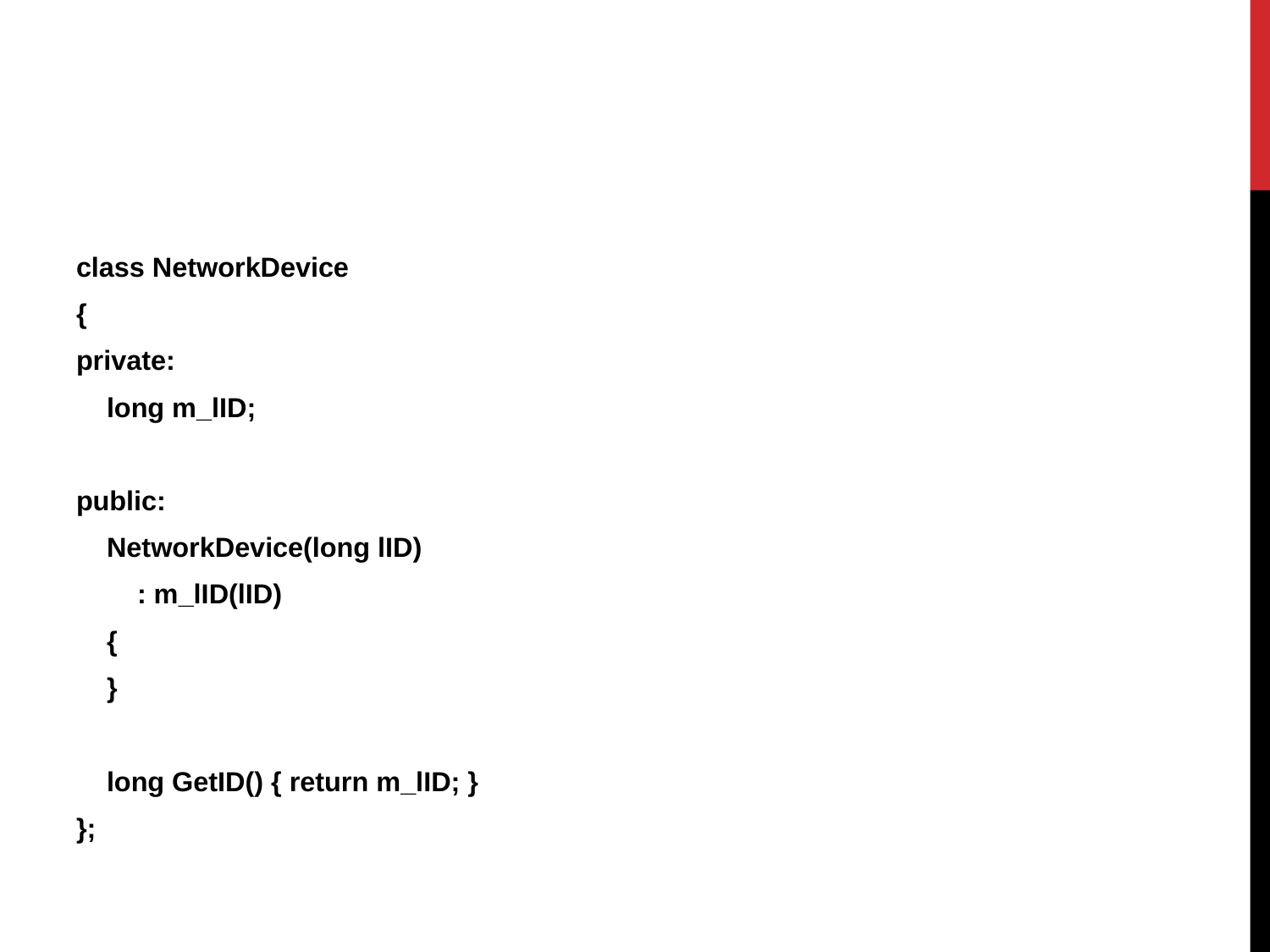

class NetworkDevice
{
private:
    long m_lID;

public:
    NetworkDevice(long lID)
        : m_lID(lID)
    {
    }

    long GetID() { return m_lID; }
};